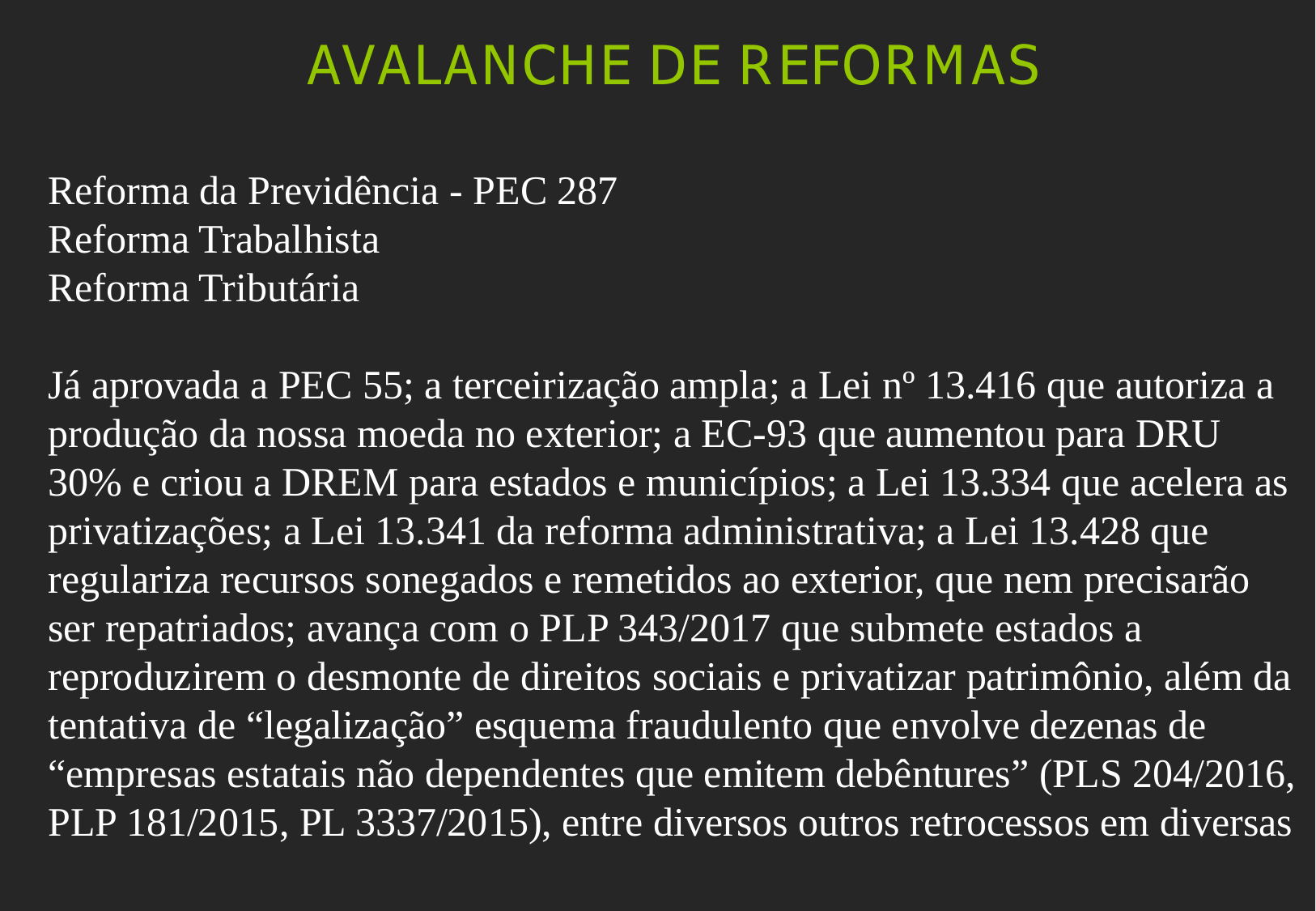

AVALANCHE DE REFORMAS

Reforma da Previdência - PEC 287
Reforma Trabalhista
Reforma Tributária

Já aprovada a PEC 55; a terceirização ampla; a Lei nº 13.416 que autoriza a produção da nossa moeda no exterior; a EC-93 que aumentou para DRU 30% e criou a DREM para estados e municípios; a Lei 13.334 que acelera as privatizações; a Lei 13.341 da reforma administrativa; a Lei 13.428 que regulariza recursos sonegados e remetidos ao exterior, que nem precisarão ser repatriados; avança com o PLP 343/2017 que submete estados a reproduzirem o desmonte de direitos sociais e privatizar patrimônio, além da tentativa de “legalização” esquema fraudulento que envolve dezenas de “empresas estatais não dependentes que emitem debêntures” (PLS 204/2016, PLP 181/2015, PL 3337/2015), entre diversos outros retrocessos em diversas